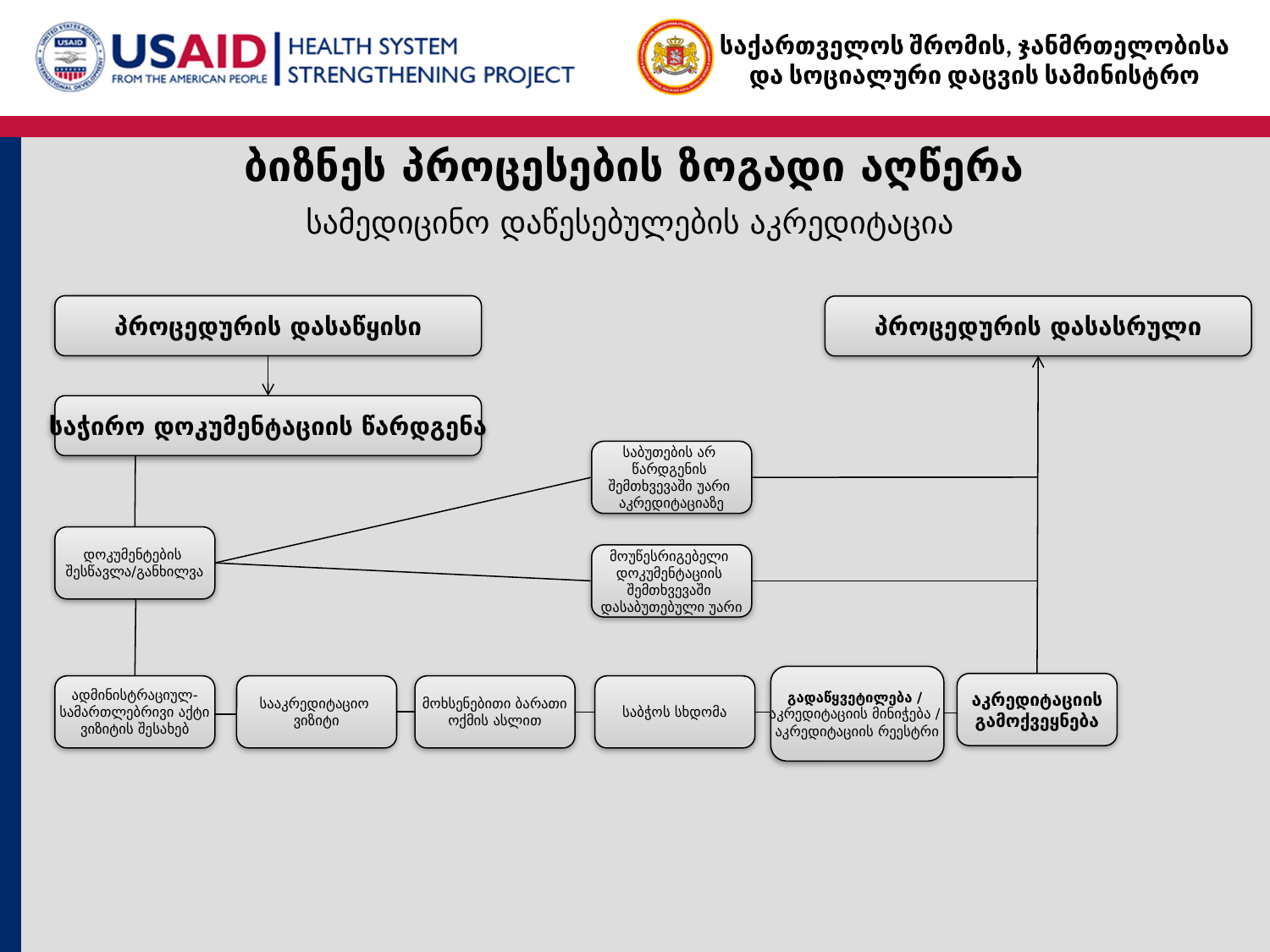

ბიზნეს პროცესების ზოგადი აღწერა
სამედიცინო დაწესებულების აკრედიტაცია
პროცედურის დასაწყისი
პროცედურის დასასრული
საჭირო დოკუმენტაციის წარდგენა
საბუთების არ
წარდგენის
შემთხვევაში უარი
აკრედიტაციაზე
დოკუმენტების
შესწავლა/განხილვა
მოუწესრიგებელი
დოკუმენტაციის
შემთხვევაში
დასაბუთებული უარი
გადაწყვეტილება /
აკრედიტაციის მინიჭება /
აკრედიტაციის რეესტრი
აკრედიტაციის
გამოქვეყნება
ადმინისტრაციულ-
სამართლებრივი აქტი
ვიზიტის შესახებ
სააკრედიტაციო
ვიზიტი
მოხსენებითი ბარათი
ოქმის ასლით
საბჭოს სხდომა